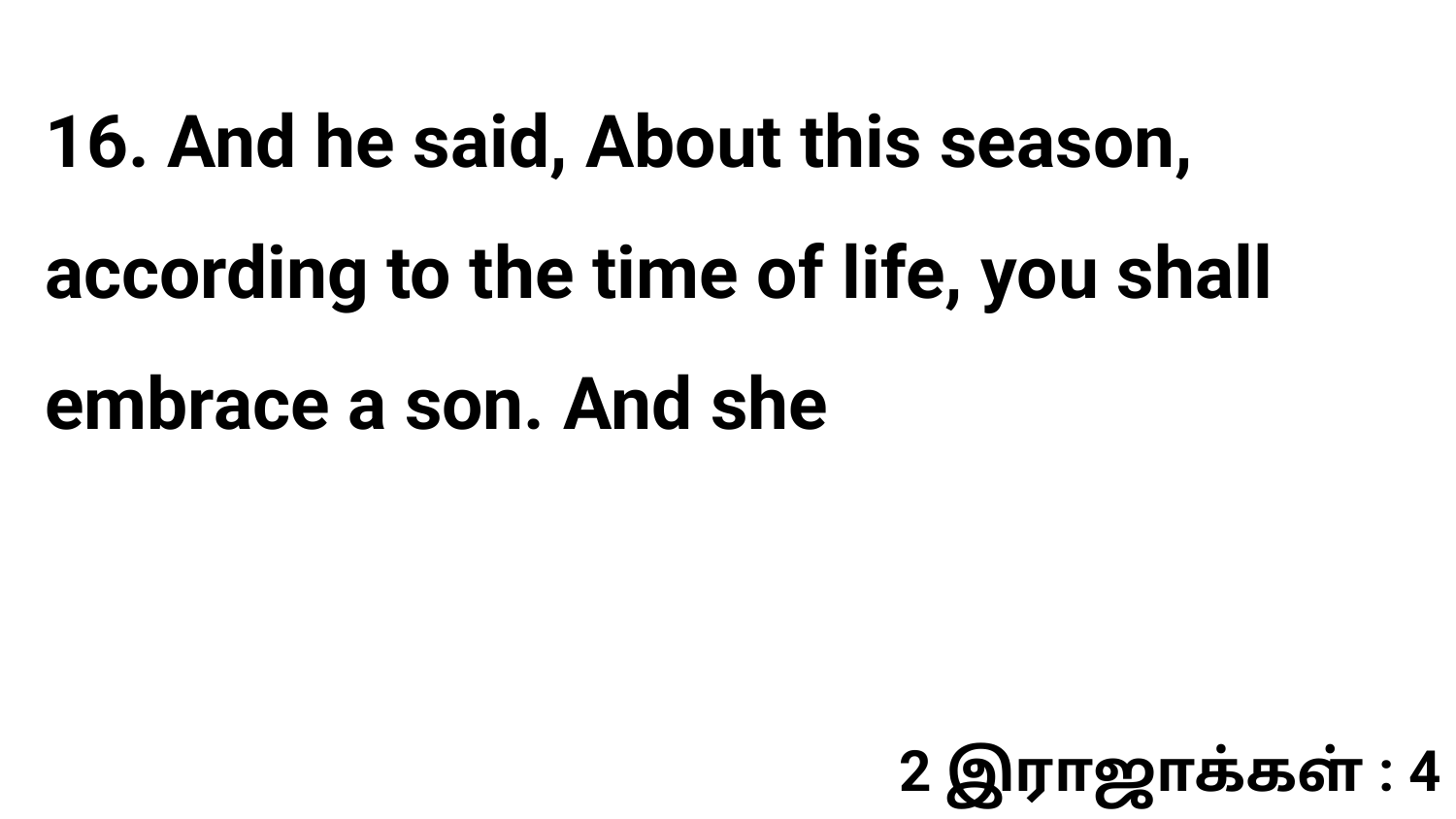

16. And he said, About this season, according to the time of life, you shall embrace a son. And she
2 இராஜாக்கள் : 4